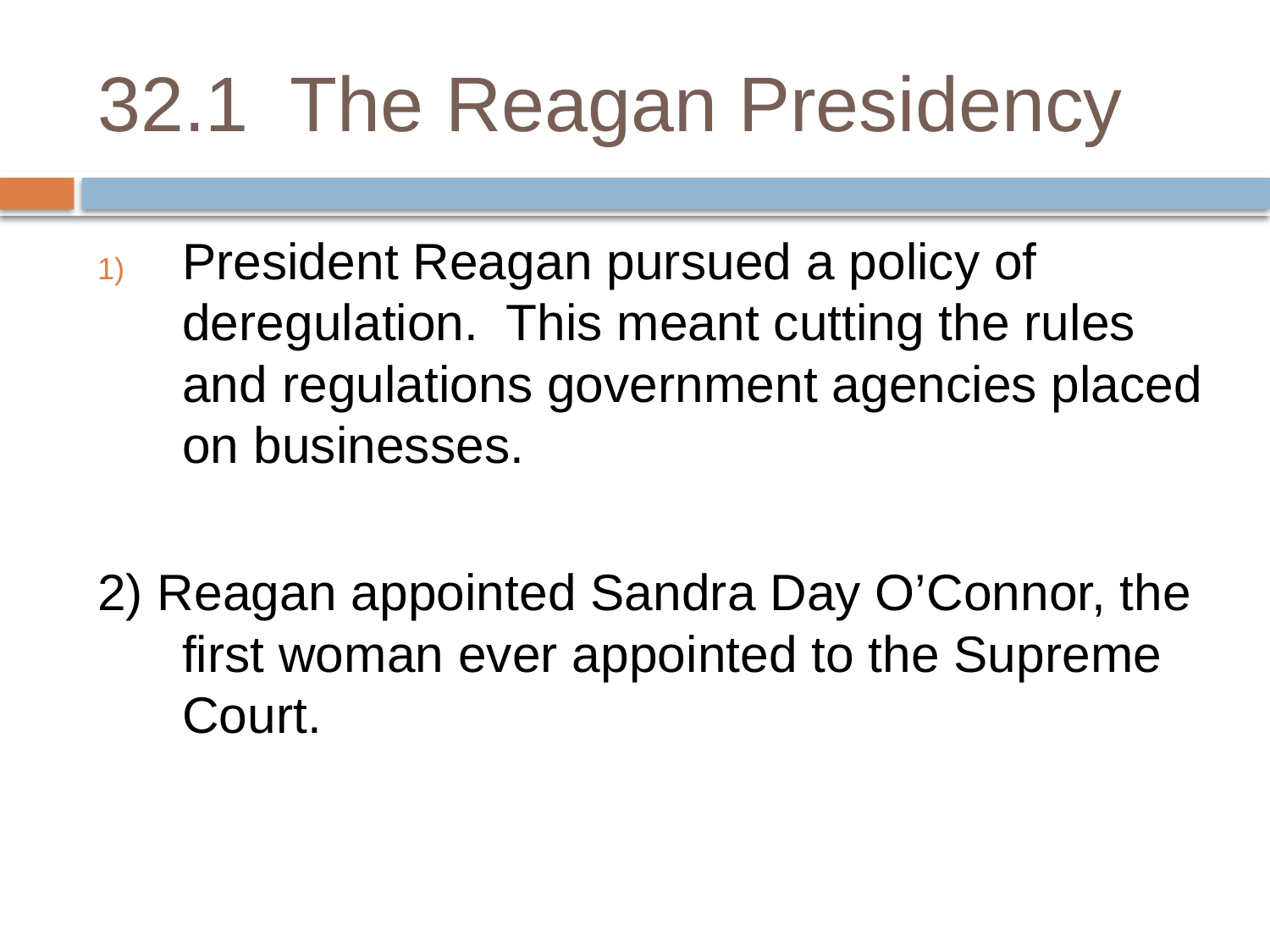

# 32.1  The Reagan Presidency
President Reagan pursued a policy of deregulation.  This meant cutting the rules and regulations government agencies placed on businesses.

2) Reagan appointed Sandra Day O’Connor, the first woman ever appointed to the Supreme Court.